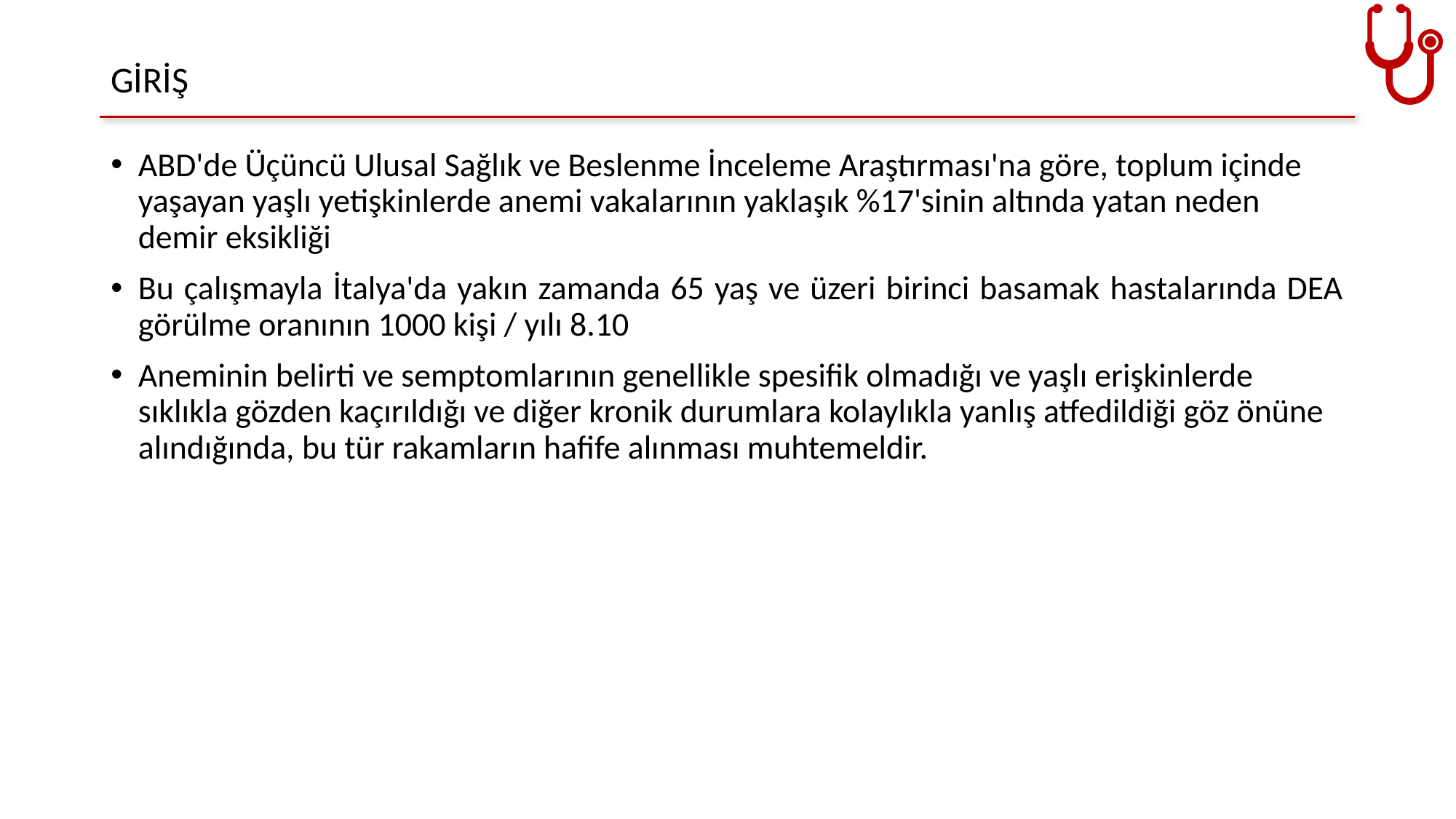

# GİRİŞ
ABD'de Üçüncü Ulusal Sağlık ve Beslenme İnceleme Araştırması'na göre, toplum içinde yaşayan yaşlı yetişkinlerde anemi vakalarının yaklaşık %17'sinin altında yatan neden demir eksikliği
Bu çalışmayla İtalya'da yakın zamanda 65 yaş ve üzeri birinci basamak hastalarında DEA görülme oranının 1000 kişi / yılı 8.10
Aneminin belirti ve semptomlarının genellikle spesifik olmadığı ve yaşlı erişkinlerde sıklıkla gözden kaçırıldığı ve diğer kronik durumlara kolaylıkla yanlış atfedildiği göz önüne alındığında, bu tür rakamların hafife alınması muhtemeldir.